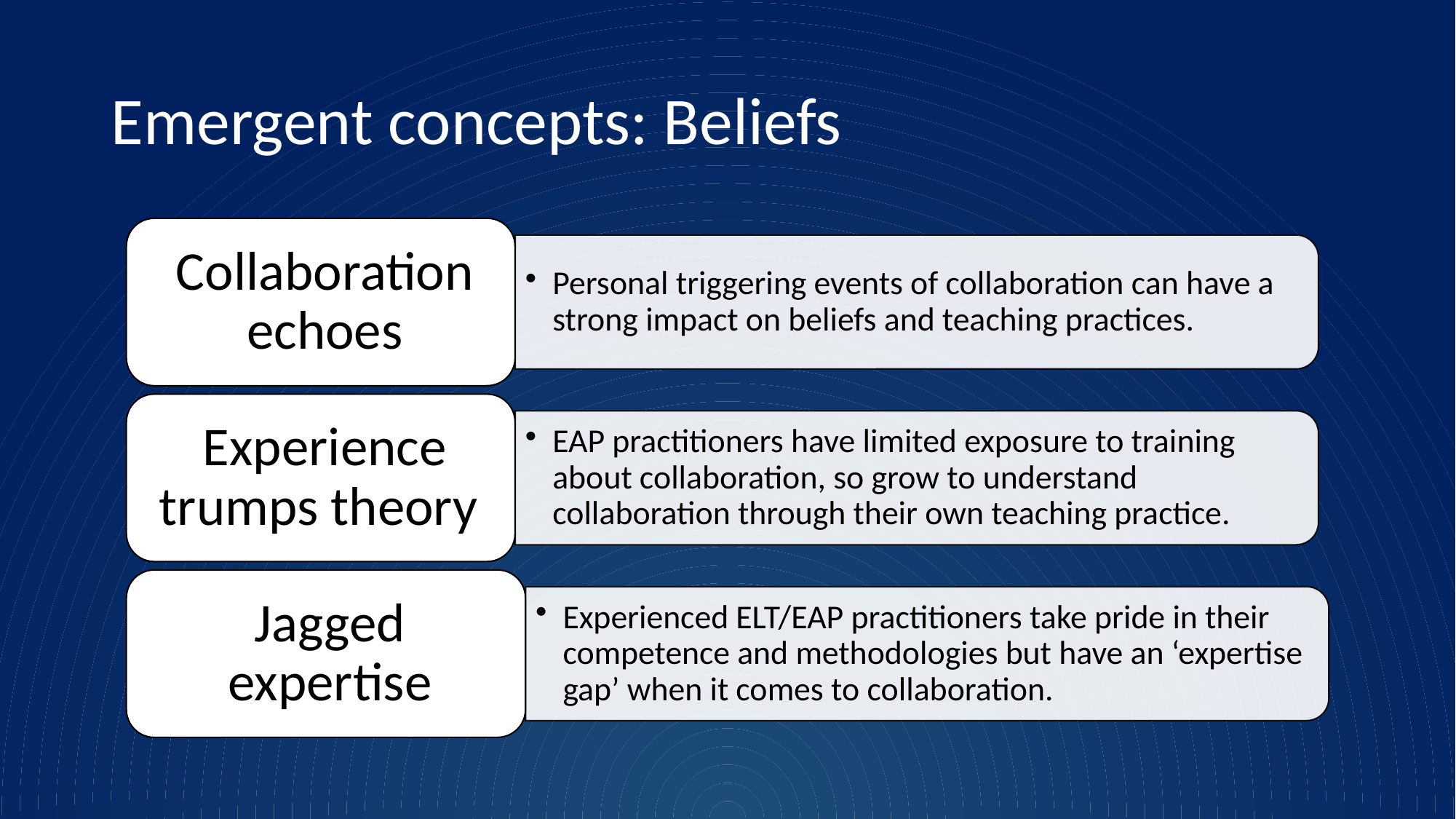

# Emergent concepts: Beliefs
Personal triggering events of collaboration can have a strong impact on beliefs and teaching practices.
Collaboration echoes
EAP practitioners have limited exposure to training about collaboration, so grow to understand collaboration through their own teaching practice.
Experience trumps theory
Experienced ELT/EAP practitioners take pride in their competence and methodologies but have an ‘expertise gap’ when it comes to collaboration.
Jagged expertise